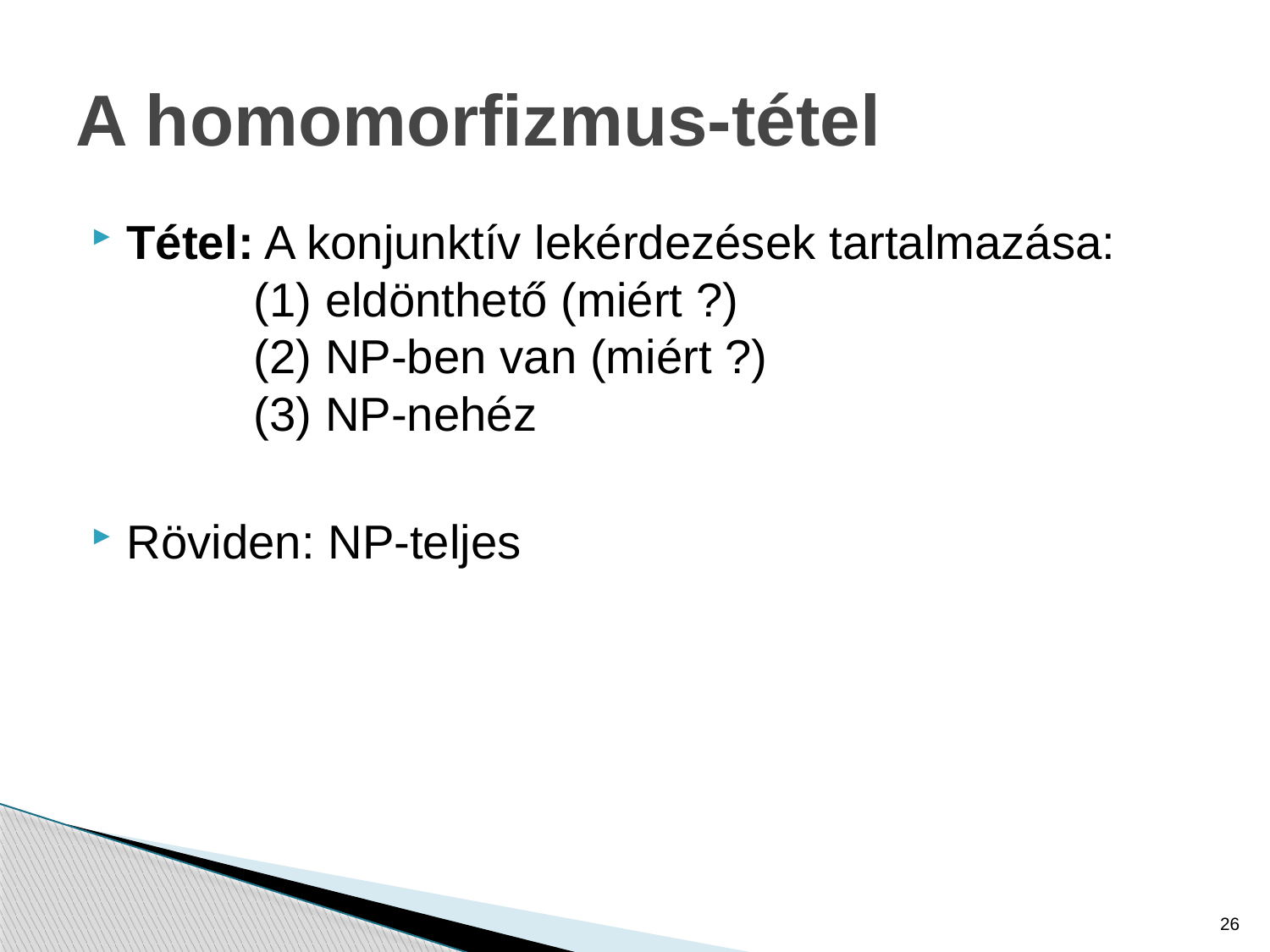

# A homomorfizmus-tétel
Tétel: A konjunktív lekérdezések tartalmazása:
	(1) eldönthető (miért ?)
	(2) NP-ben van (miért ?)
	(3) NP-nehéz

Röviden: NP-teljes
26